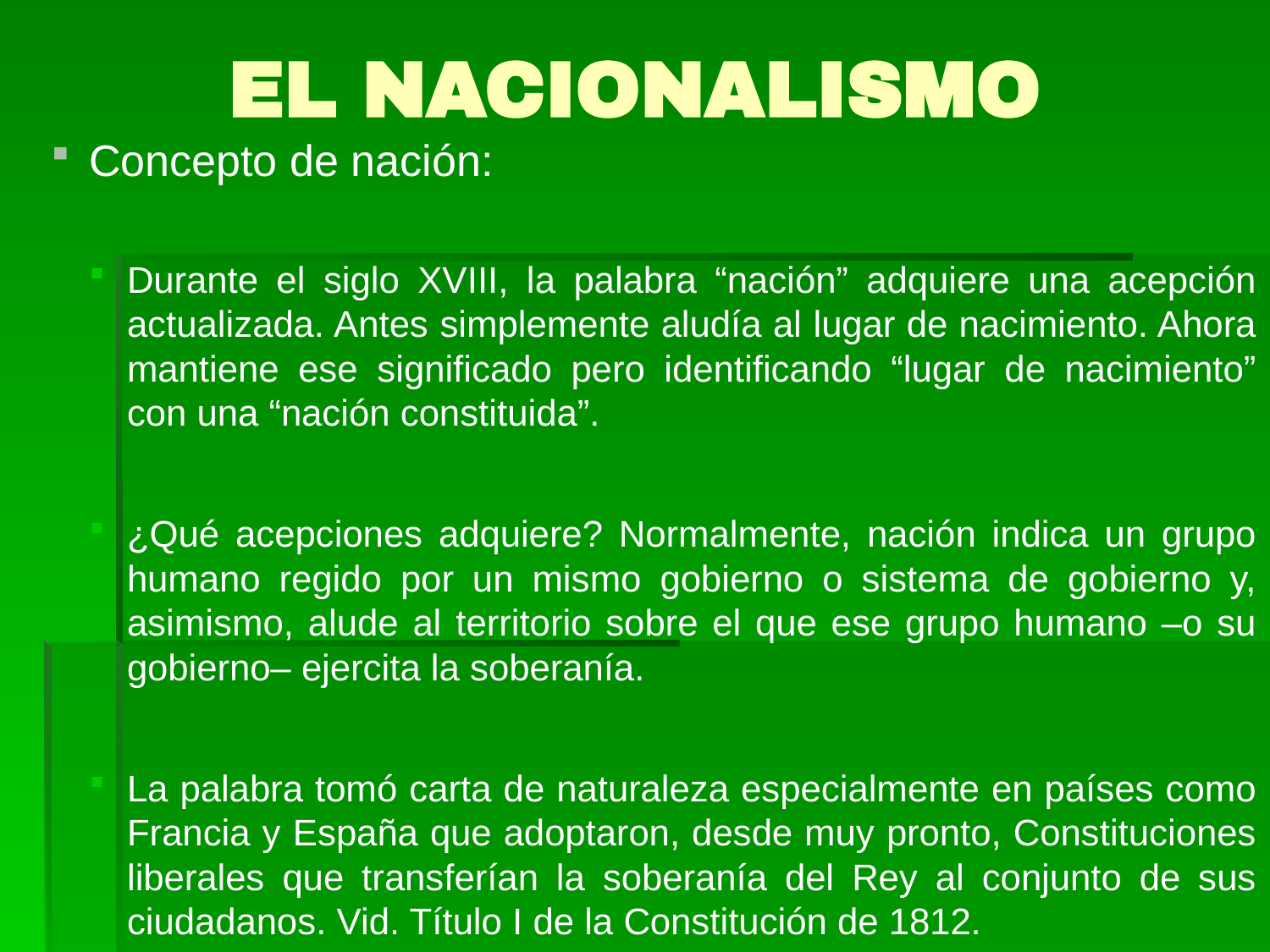

# EL NACIONALISMO
Concepto de nación:

Durante el siglo XVIII, la palabra “nación” adquiere una acepción actualizada. Antes simplemente aludía al lugar de nacimiento. Ahora mantiene ese significado pero identificando “lugar de nacimiento” con una “nación constituida”.

¿Qué acepciones adquiere? Normalmente, nación indica un grupo humano regido por un mismo gobierno o sistema de gobierno y, asimismo, alude al territorio sobre el que ese grupo humano –o su gobierno– ejercita la soberanía.

La palabra tomó carta de naturaleza especialmente en países como Francia y España que adoptaron, desde muy pronto, Constituciones liberales que transferían la soberanía del Rey al conjunto de sus ciudadanos. Vid. Título I de la Constitución de 1812.